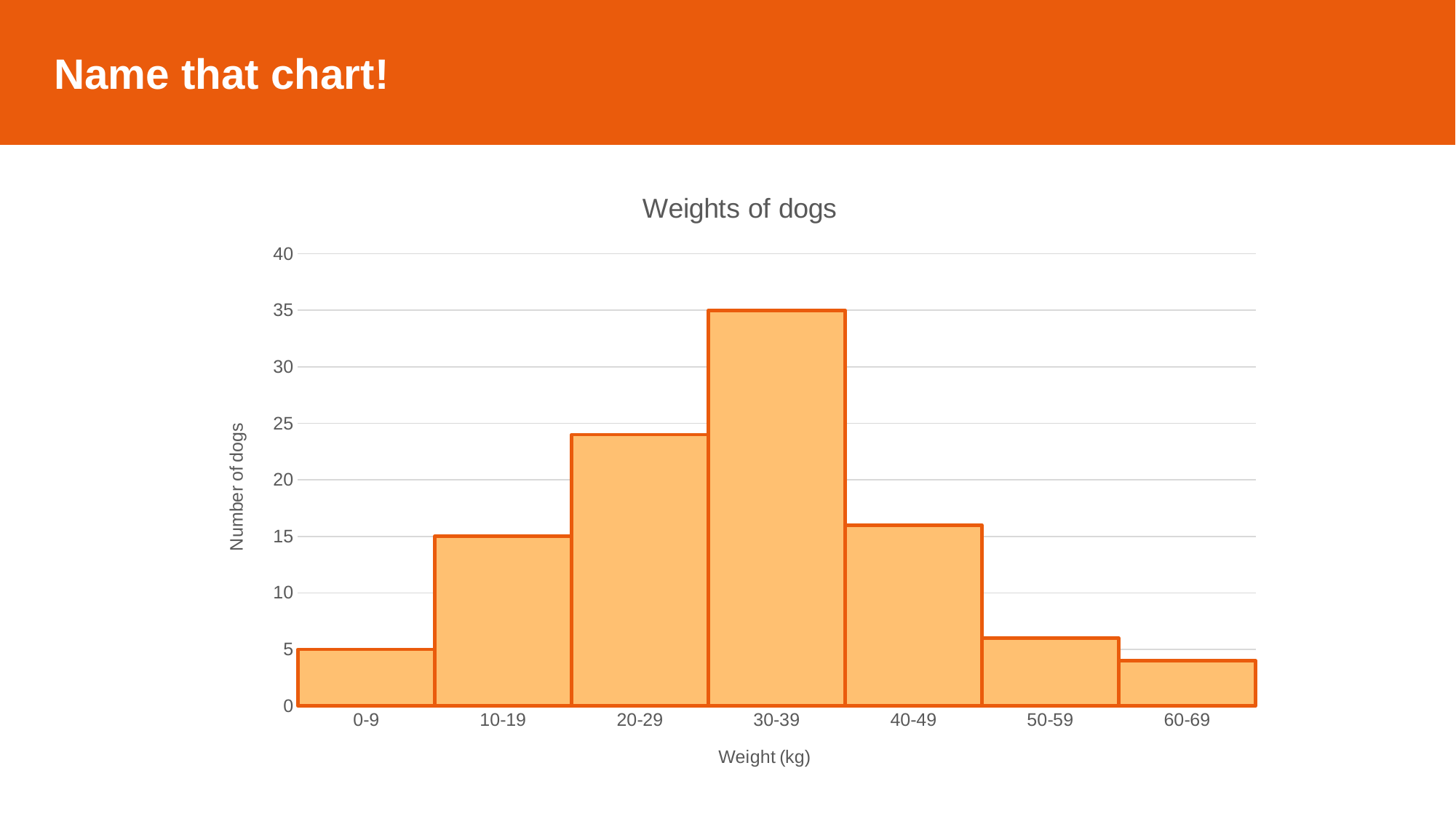

Name that chart!

### Chart: Weights of dogs

| Category |  |
|---|---|
| 0-9 | 5.0 |
| 10-19 | 15.0 |
| 20-29 | 24.0 |
| 30-39 | 35.0 |
| 40-49 | 16.0 |
| 50-59 | 6.0 |
| 60-69 | 4.0 |